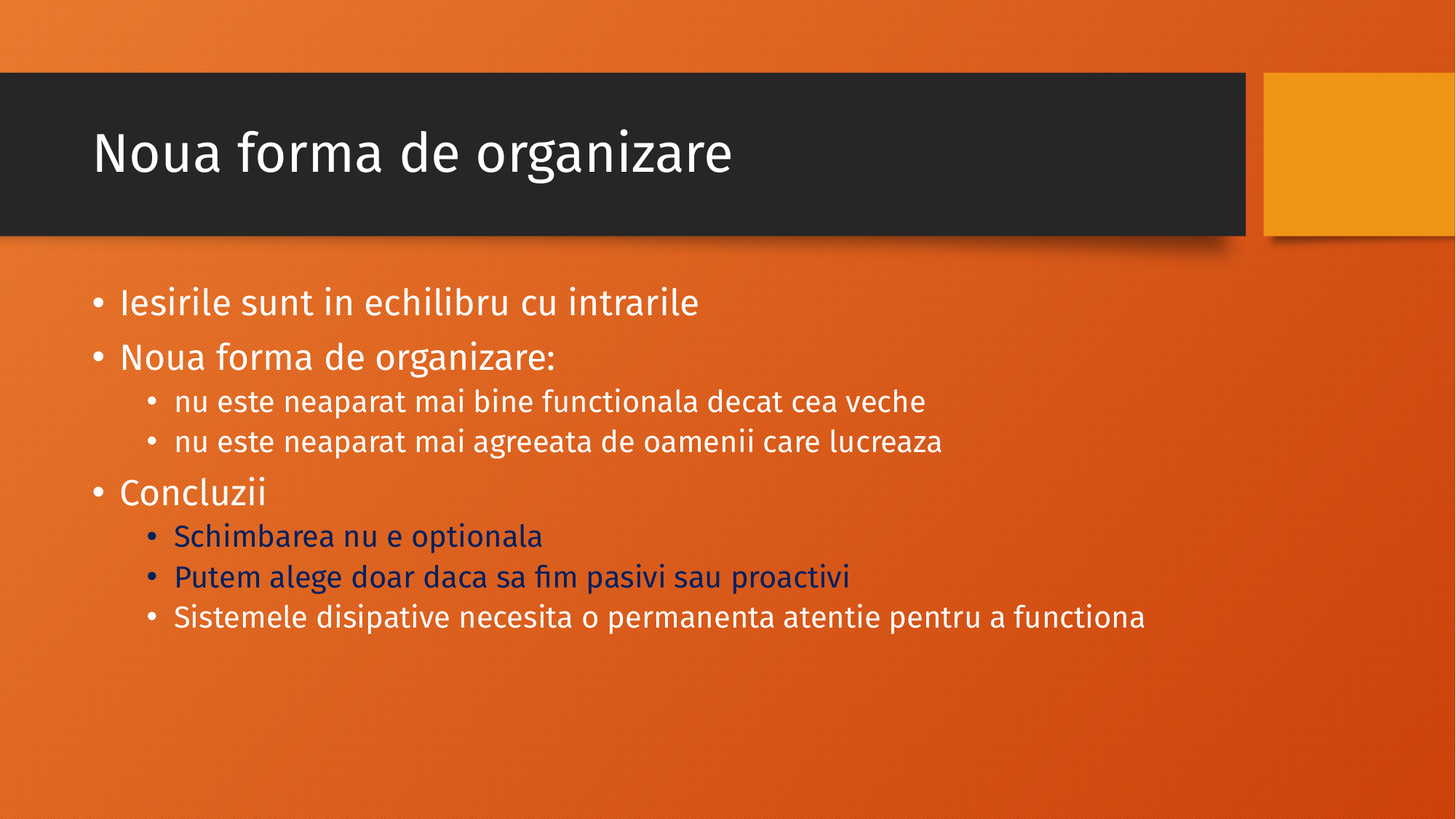

# Noua forma de organizare
Iesirile sunt in echilibru cu intrarile
Noua forma de organizare:
nu este neaparat mai bine functionala decat cea veche
nu este neaparat mai agreeata de oamenii care lucreaza
Concluzii
Schimbarea nu e optionala
Putem alege doar daca sa fim pasivi sau proactivi
Sistemele disipative necesita o permanenta atentie pentru a functiona